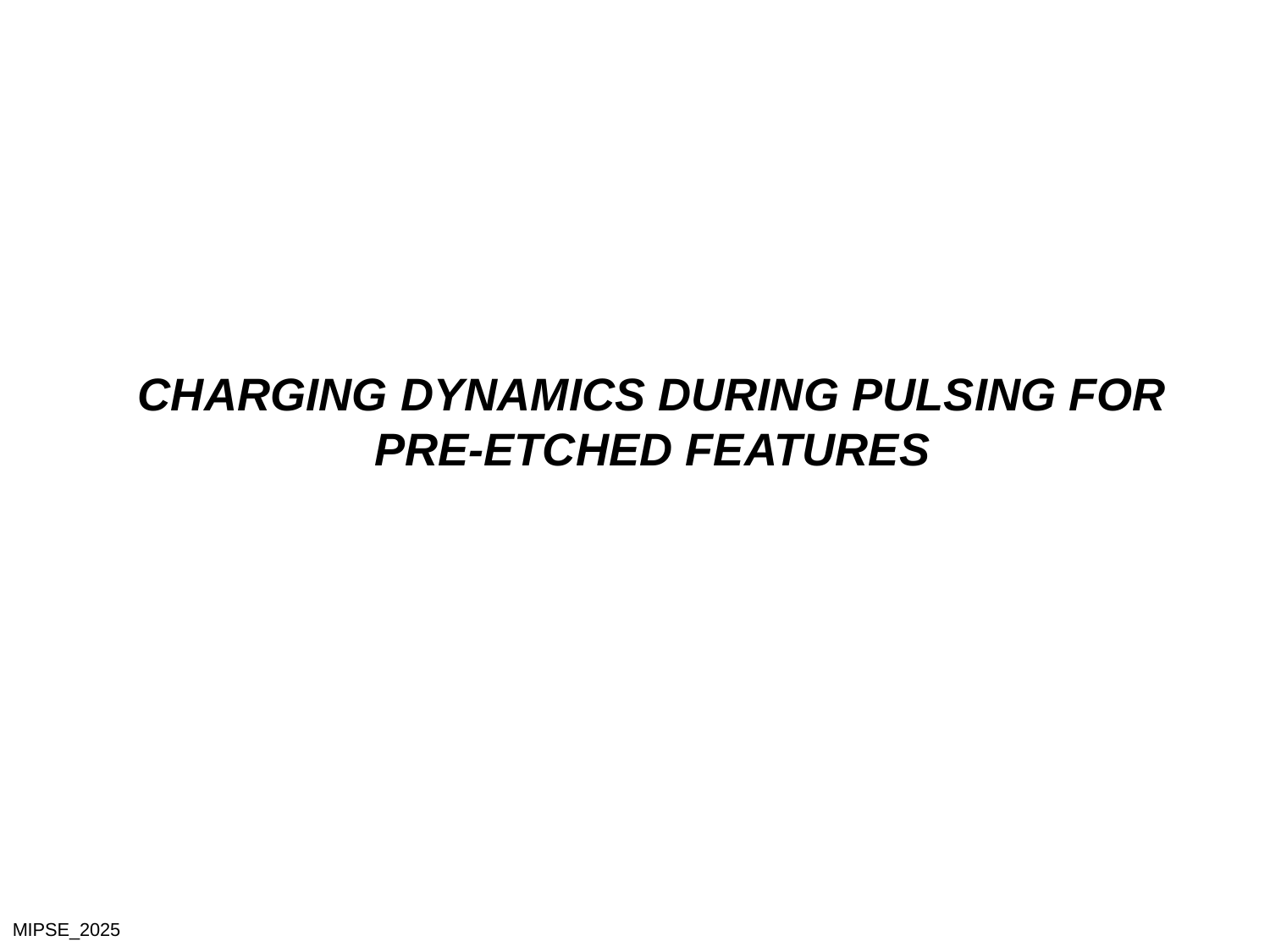

CHARGING DYNAMICS DURING PULSING FOR
PRE-ETCHED FEATURES
MIPSE_2025